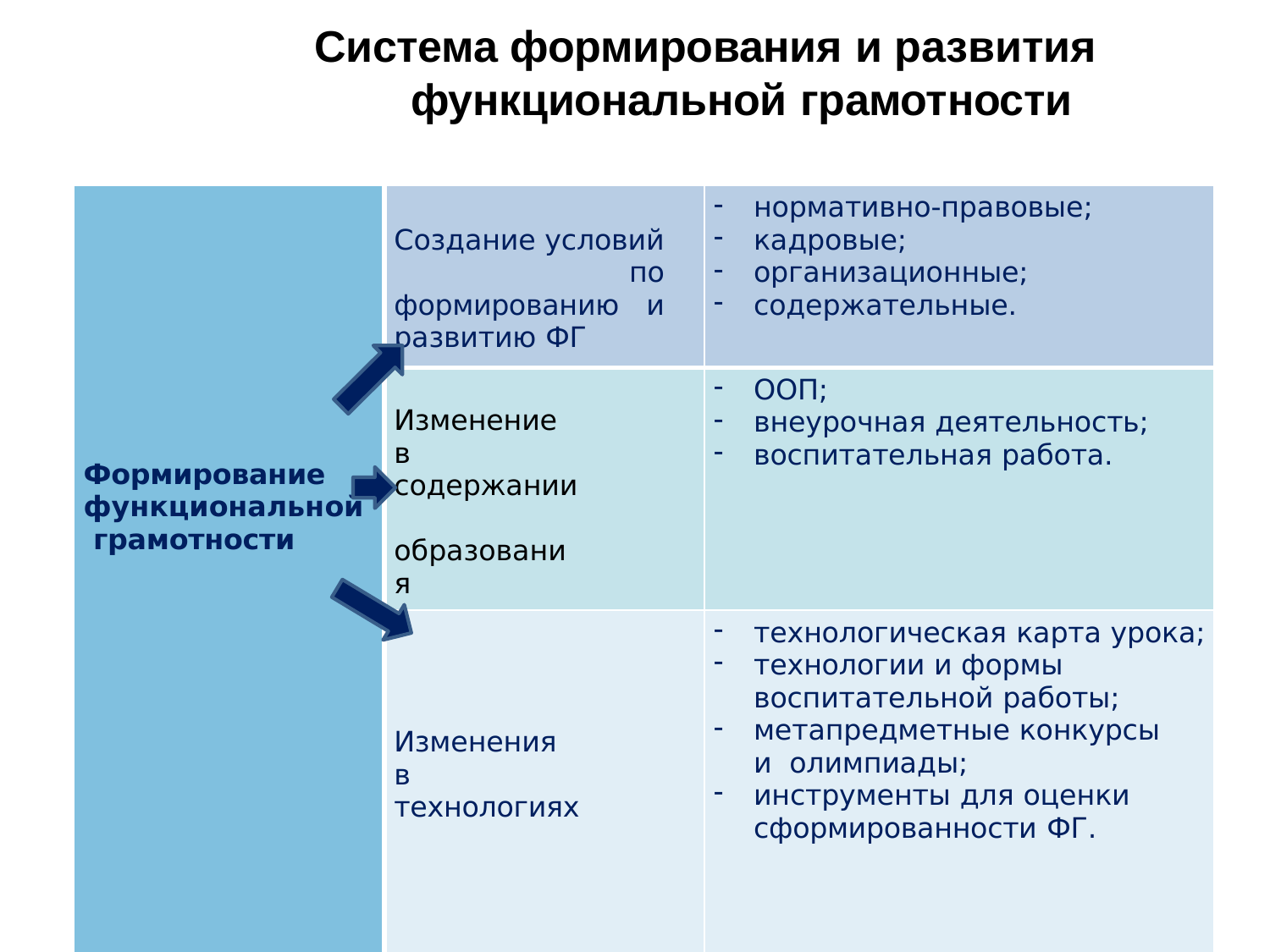

# Система формирования и развития  функциональной грамотности
| Формирование функциональной грамотности | Создание условий по формированию и развитию ФГ | нормативно-правовые; кадровые; организационные; содержательные. |
| --- | --- | --- |
|  | Изменение в содержании образования | ООП; внеурочная деятельность; воспитательная работа. |
|  | Изменения в технологиях | технологическая карта урока; технологии и формы воспитательной работы; метапредметные конкурсы и олимпиады; инструменты для оценки сформированности ФГ. |